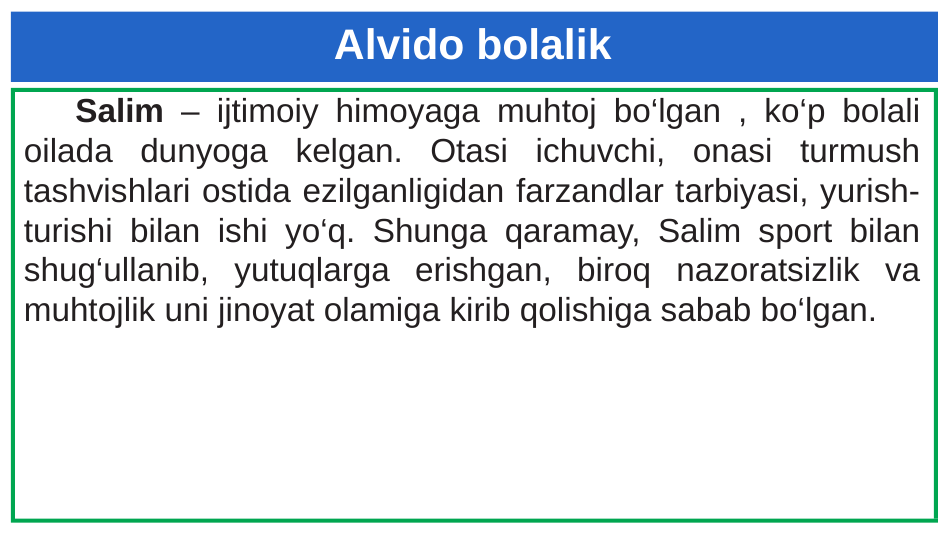

# Alvido bolalik
   Salim – ijtimoiy himoyaga muhtoj bo‘lgan , ko‘p bolali oilada dunyoga kelgan. Otasi ichuvchi, onasi turmush tashvishlari ostida ezilganligidan farzandlar tarbiyasi, yurish-turishi bilan ishi yo‘q. Shunga qaramay, Salim sport bilan shug‘ullanib, yutuqlarga erishgan, biroq nazoratsizlik va muhtojlik uni jinoyat olamiga kirib qolishiga sabab bo‘lgan.